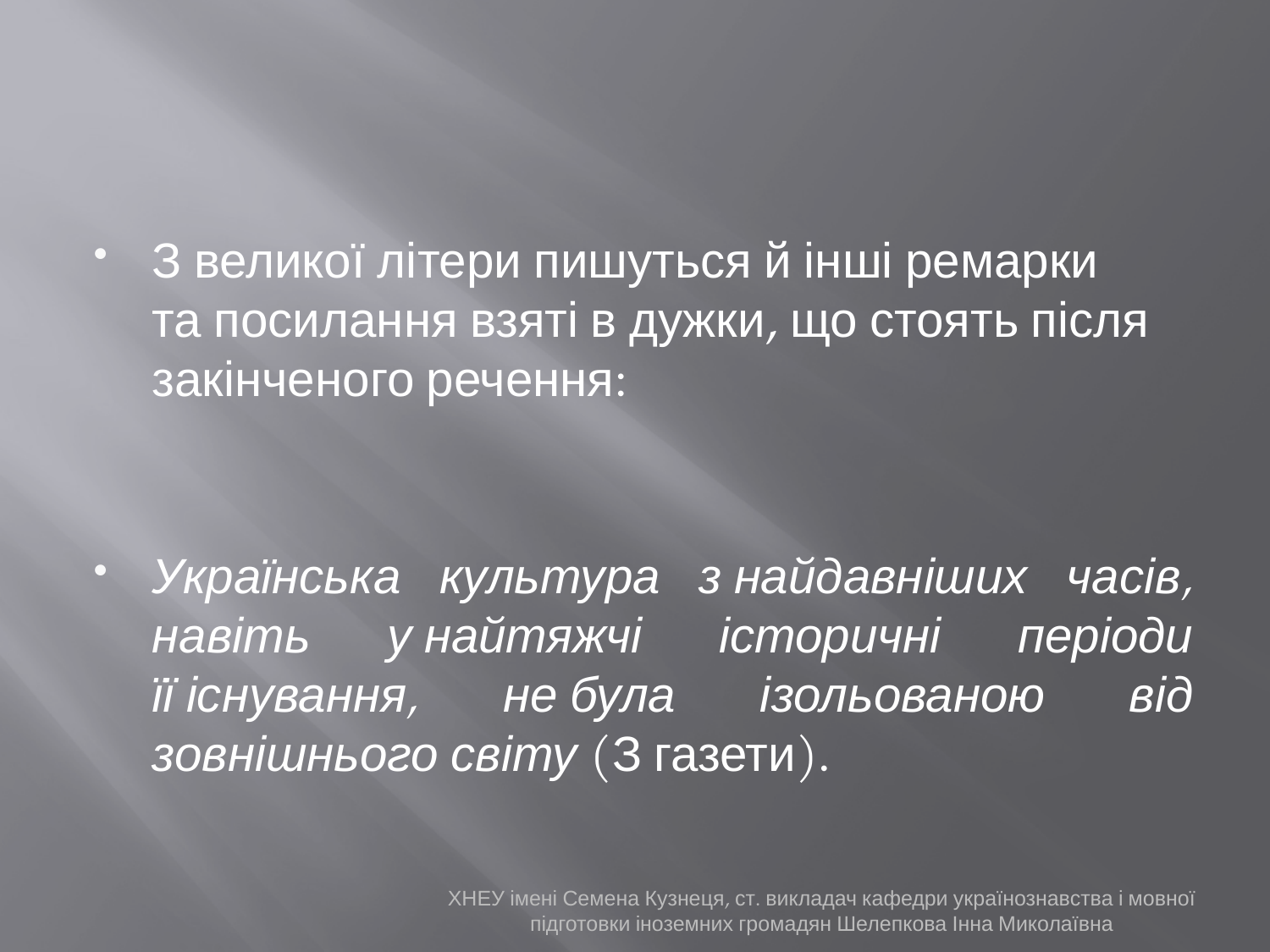

#
З великої літери пишуться й інші ремарки та посилання взяті в дужки, що стоять після закінченого речення:

Українська культура з найдавніших часів, навіть у найтяжчі історичні періоди її існування, не була ізольованою від зовнішнього світу (З газети).
ХНЕУ імені Семена Кузнеця, ст. викладач кафедри українознавства і мовної підготовки іноземних громадян Шелепкова Інна Миколаївна